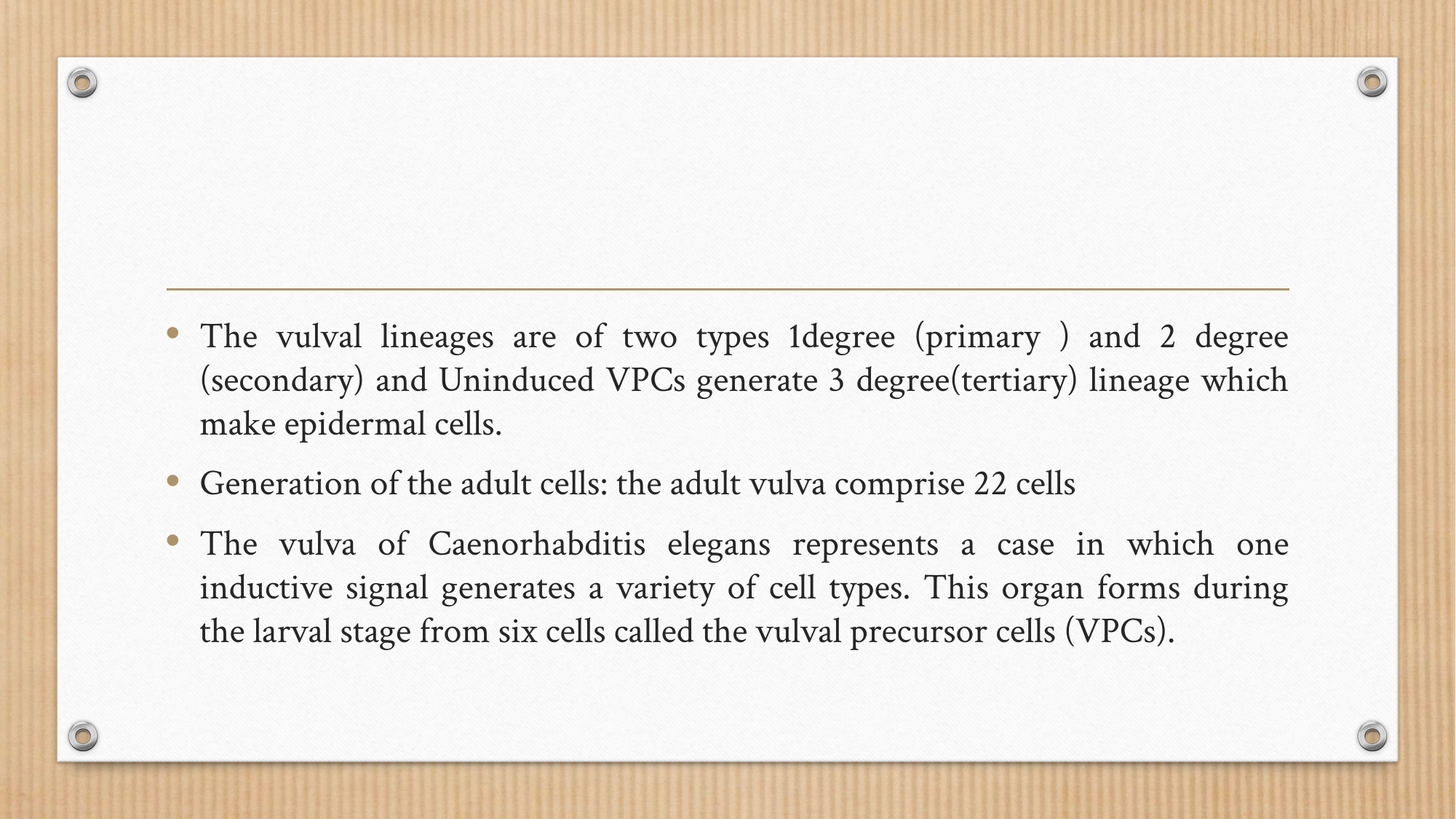

#
The vulval lineages are of two types 1degree (primary ) and 2 degree (secondary) and Uninduced VPCs generate 3 degree(tertiary) lineage which make epidermal cells.
Generation of the adult cells: the adult vulva comprise 22 cells
The vulva of Caenorhabditis elegans represents a case in which one inductive signal generates a variety of cell types. This organ forms during the larval stage from six cells called the vulval precursor cells (VPCs).